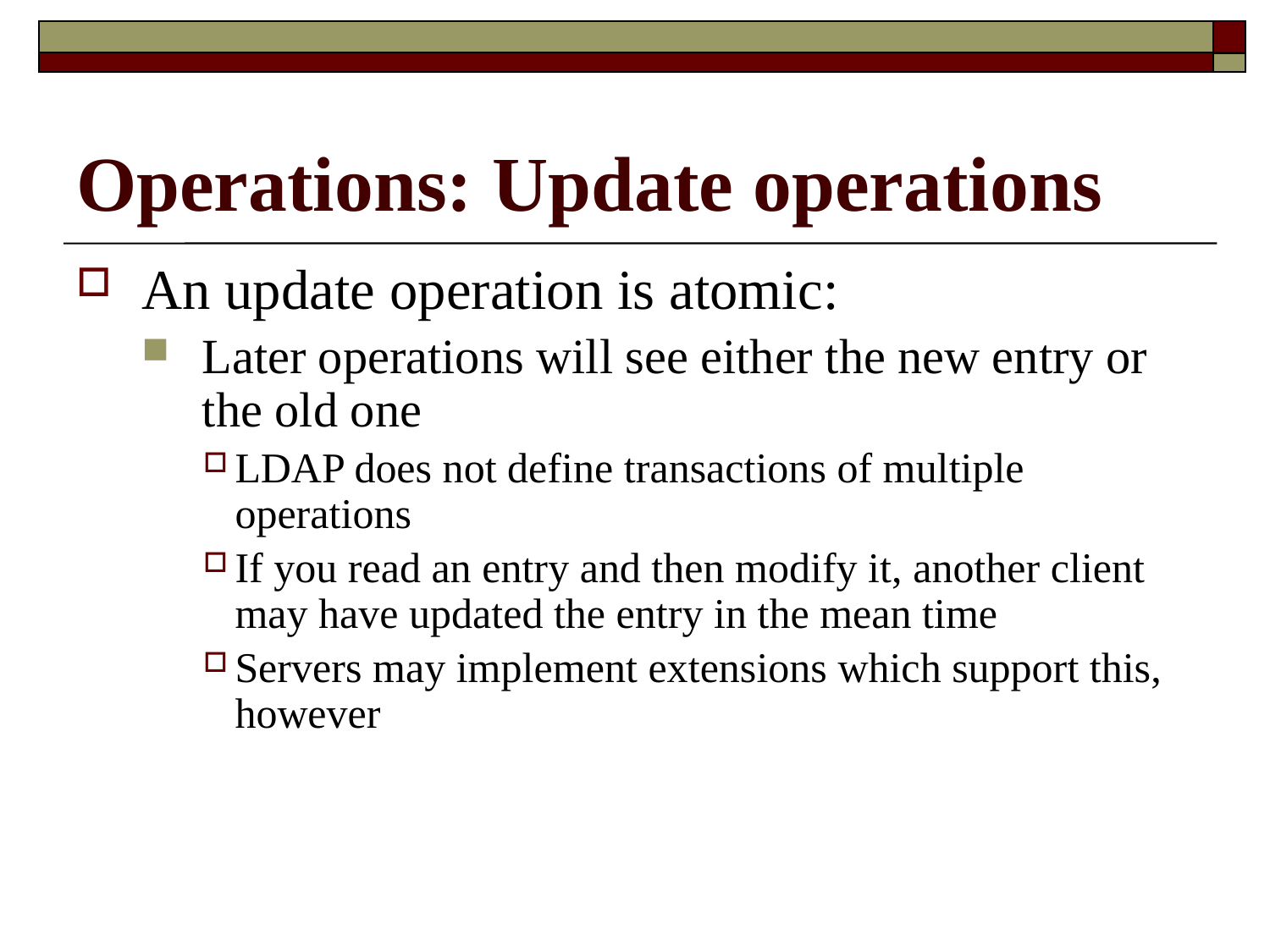

Operations: Update operations
An update operation is atomic:
Later operations will see either the new entry or the old one
LDAP does not define transactions of multiple operations
If you read an entry and then modify it, another client may have updated the entry in the mean time
Servers may implement extensions which support this, however